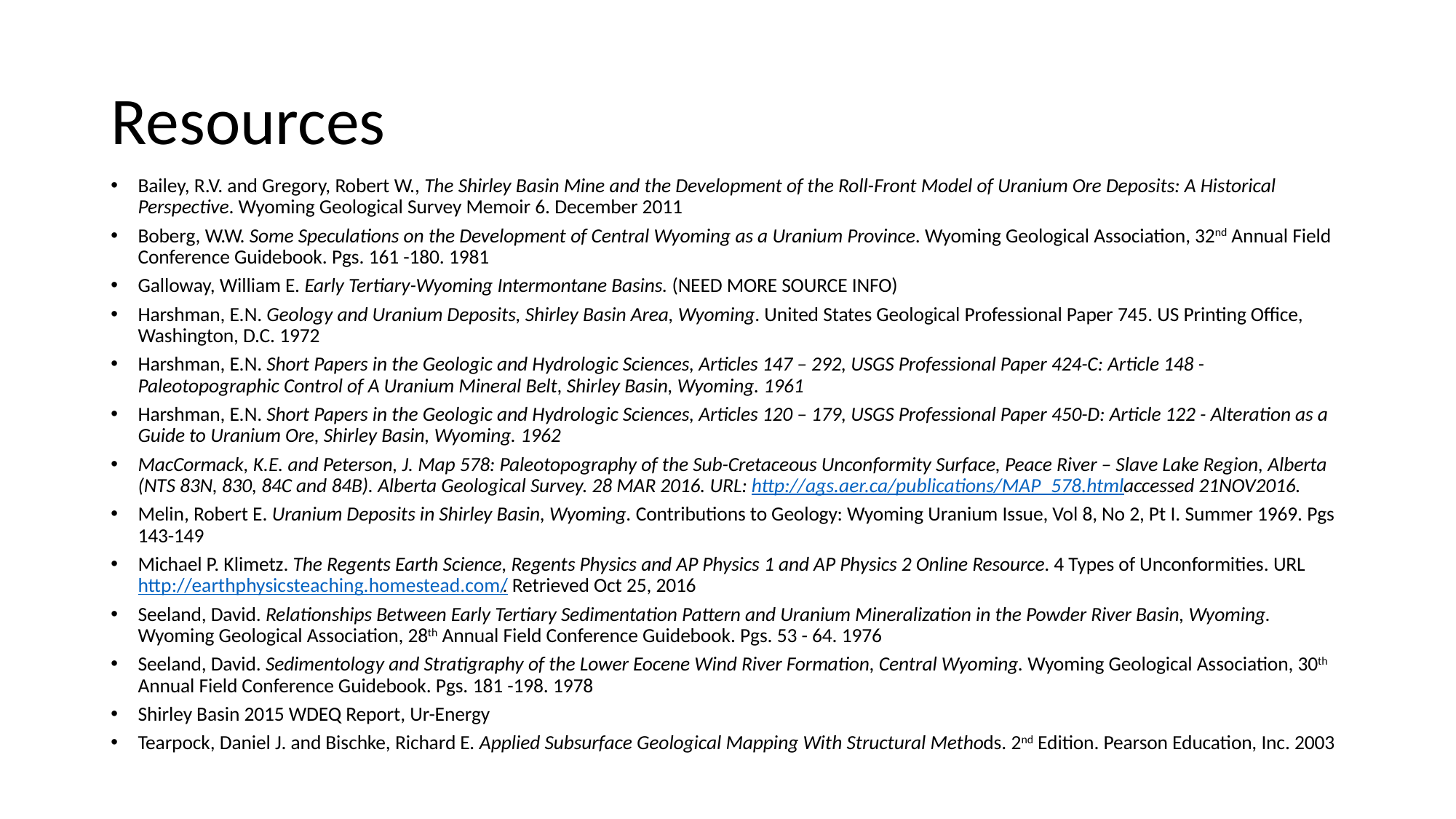

# Resources
Bailey, R.V. and Gregory, Robert W., The Shirley Basin Mine and the Development of the Roll-Front Model of Uranium Ore Deposits: A Historical Perspective. Wyoming Geological Survey Memoir 6. December 2011
Boberg, W.W. Some Speculations on the Development of Central Wyoming as a Uranium Province. Wyoming Geological Association, 32nd Annual Field Conference Guidebook. Pgs. 161 -180. 1981
Galloway, William E. Early Tertiary-Wyoming Intermontane Basins. (NEED MORE SOURCE INFO)
Harshman, E.N. Geology and Uranium Deposits, Shirley Basin Area, Wyoming. United States Geological Professional Paper 745. US Printing Office, Washington, D.C. 1972
Harshman, E.N. Short Papers in the Geologic and Hydrologic Sciences, Articles 147 – 292, USGS Professional Paper 424-C: Article 148 - Paleotopographic Control of A Uranium Mineral Belt, Shirley Basin, Wyoming. 1961
Harshman, E.N. Short Papers in the Geologic and Hydrologic Sciences, Articles 120 – 179, USGS Professional Paper 450-D: Article 122 - Alteration as a Guide to Uranium Ore, Shirley Basin, Wyoming. 1962
MacCormack, K.E. and Peterson, J. Map 578: Paleotopography of the Sub-Cretaceous Unconformity Surface, Peace River – Slave Lake Region, Alberta (NTS 83N, 830, 84C and 84B). Alberta Geological Survey. 28 MAR 2016. URL: http://ags.aer.ca/publications/MAP_578.html accessed 21NOV2016.
Melin, Robert E. Uranium Deposits in Shirley Basin, Wyoming. Contributions to Geology: Wyoming Uranium Issue, Vol 8, No 2, Pt I. Summer 1969. Pgs 143-149
Michael P. Klimetz. The Regents Earth Science, Regents Physics and AP Physics 1 and AP Physics 2 Online Resource. 4 Types of Unconformities. URL http://earthphysicsteaching.homestead.com/. Retrieved Oct 25, 2016
Seeland, David. Relationships Between Early Tertiary Sedimentation Pattern and Uranium Mineralization in the Powder River Basin, Wyoming. Wyoming Geological Association, 28th Annual Field Conference Guidebook. Pgs. 53 - 64. 1976
Seeland, David. Sedimentology and Stratigraphy of the Lower Eocene Wind River Formation, Central Wyoming. Wyoming Geological Association, 30th Annual Field Conference Guidebook. Pgs. 181 -198. 1978
Shirley Basin 2015 WDEQ Report, Ur-Energy
Tearpock, Daniel J. and Bischke, Richard E. Applied Subsurface Geological Mapping With Structural Methods. 2nd Edition. Pearson Education, Inc. 2003